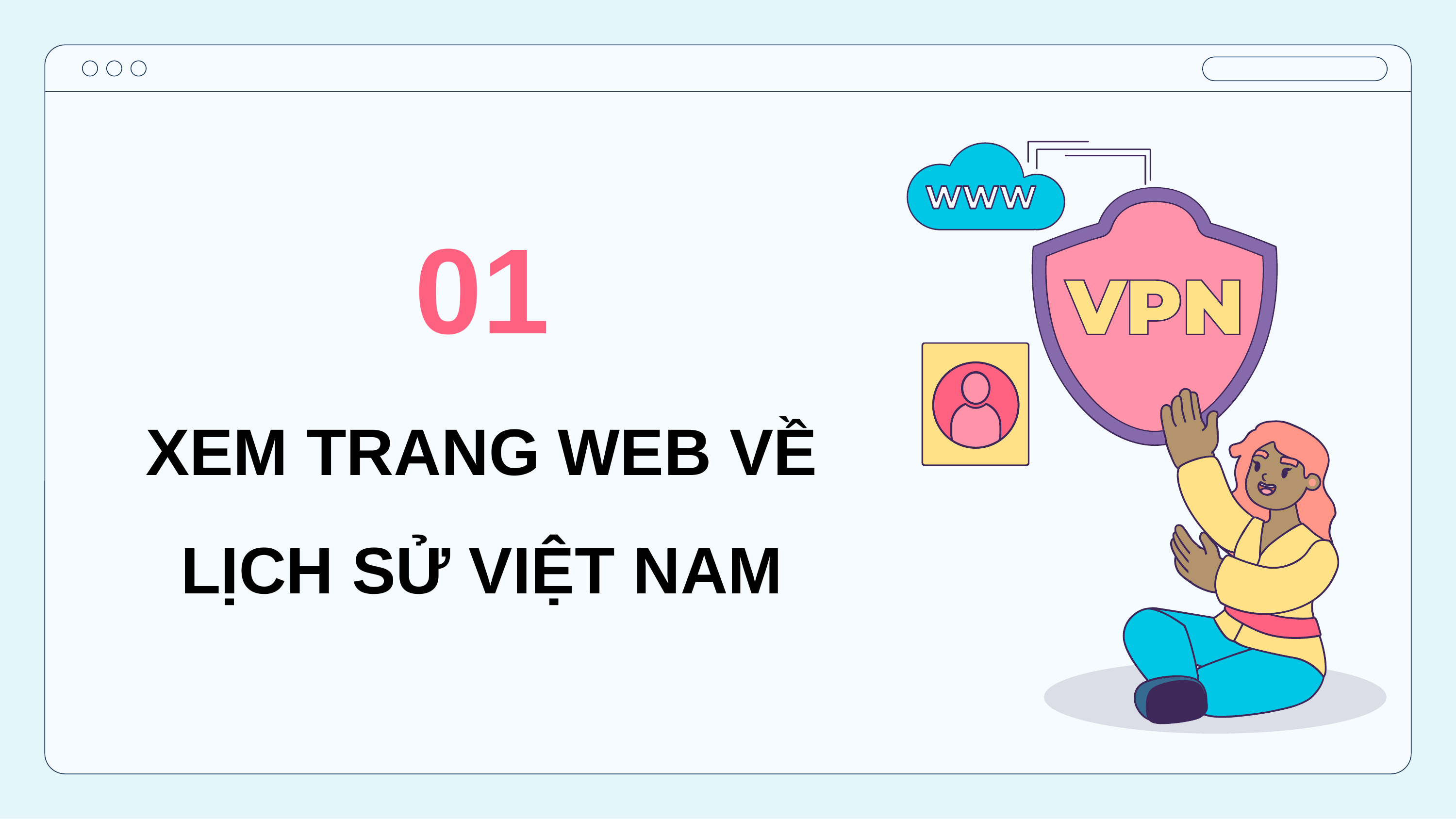

01

XEM TRANG WEB VỀ LỊCH SỬ VIỆT NAM